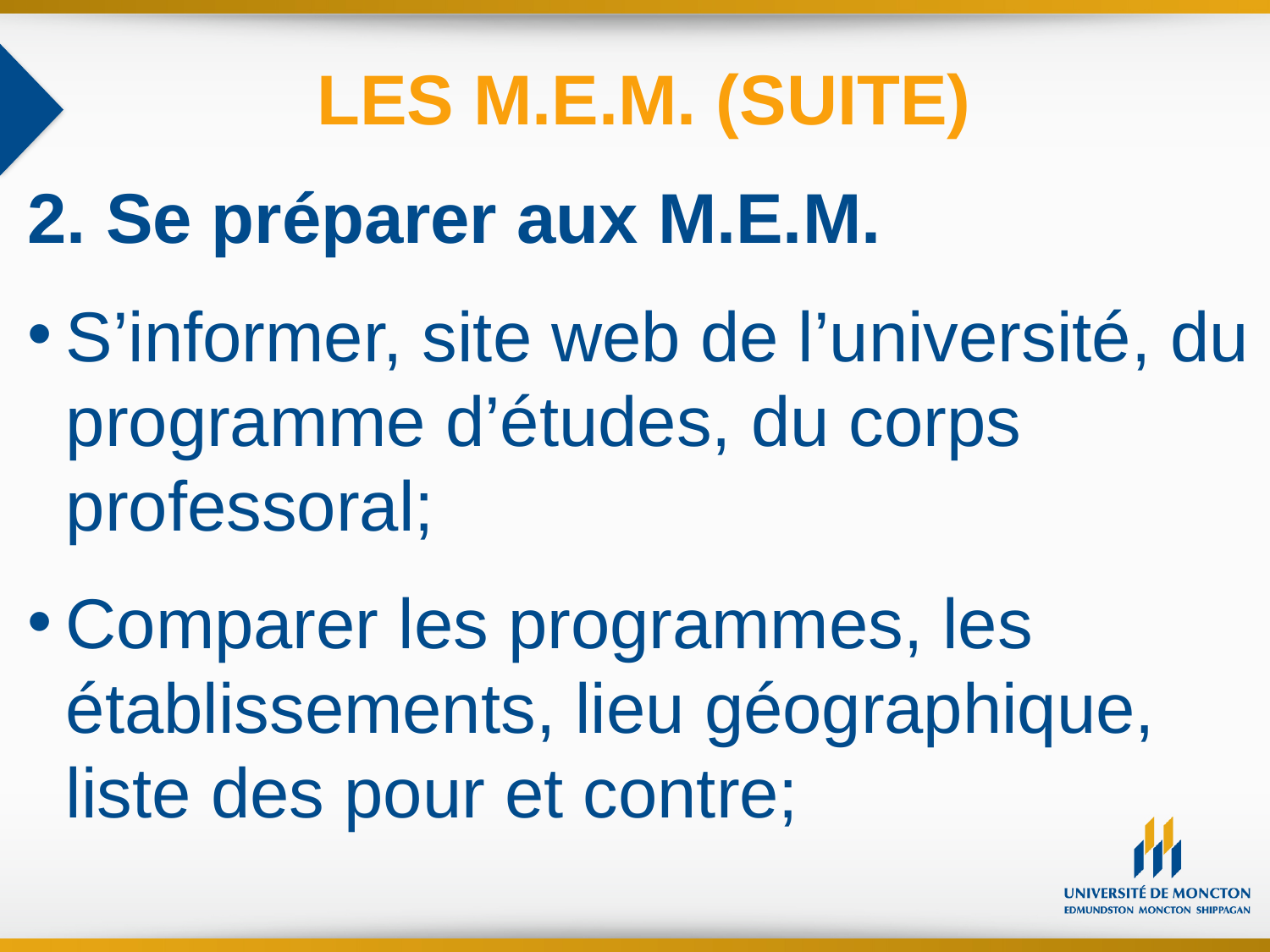

LES M.E.M. (SUITE)

2. Se préparer aux M.E.M.

S’informer, site web de l’université, du programme d’études, du corps professoral;

Comparer les programmes, les établissements, lieu géographique, liste des pour et contre;